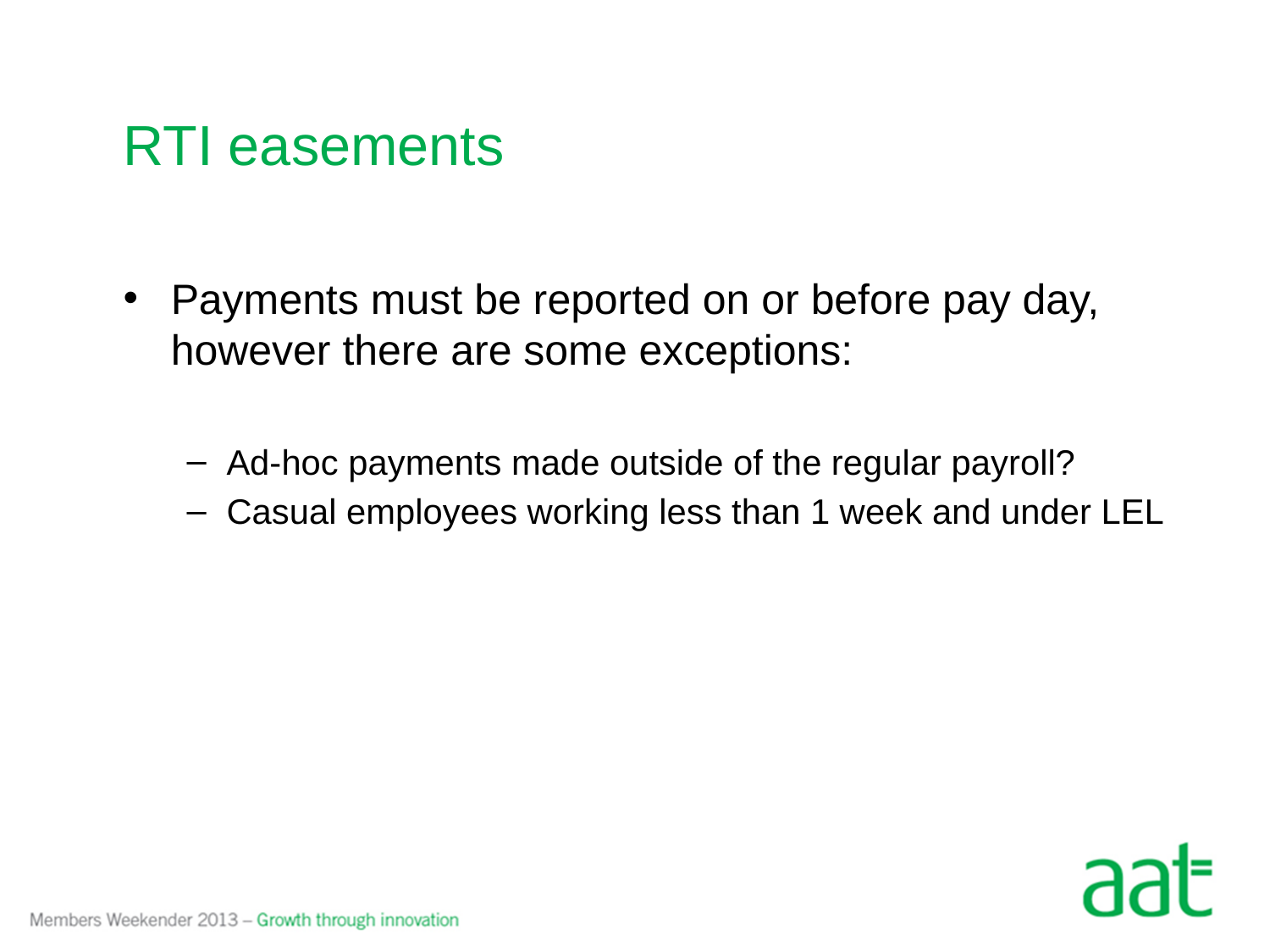

# RTI easements
Payments must be reported on or before pay day, however there are some exceptions:

Ad-hoc payments made outside of the regular payroll?
Casual employees working less than 1 week and under LEL